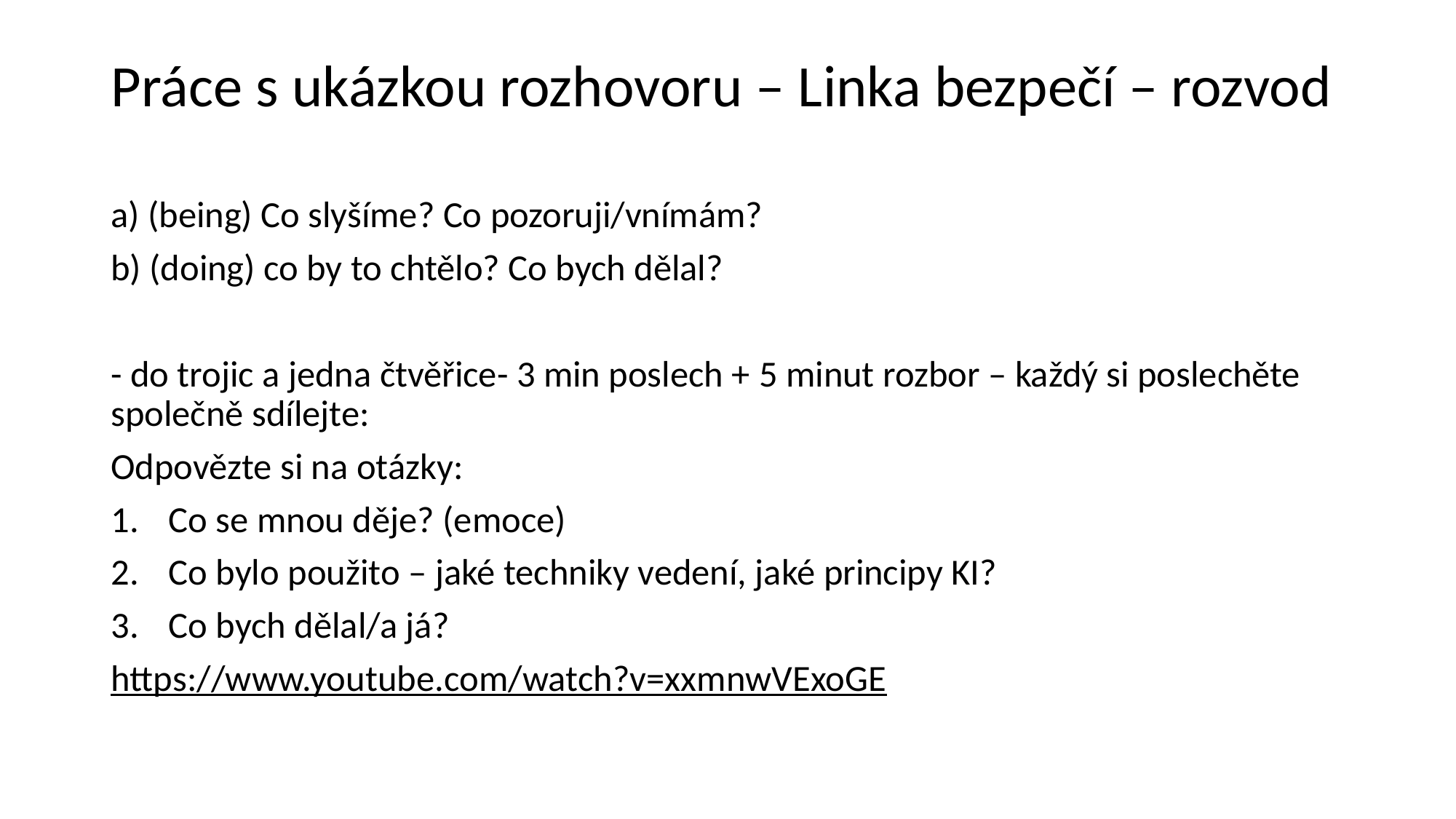

# Práce s ukázkou rozhovoru – Linka bezpečí – rozvod
a) (being) Co slyšíme? Co pozoruji/vnímám?
b) (doing) co by to chtělo? Co bych dělal?

- do trojic a jedna čtvěřice- 3 min poslech + 5 minut rozbor – každý si poslechěte společně sdílejte:
Odpovězte si na otázky:
Co se mnou děje? (emoce)
Co bylo použito – jaké techniky vedení, jaké principy KI?
Co bych dělal/a já?
https://www.youtube.com/watch?v=xxmnwVExoGE